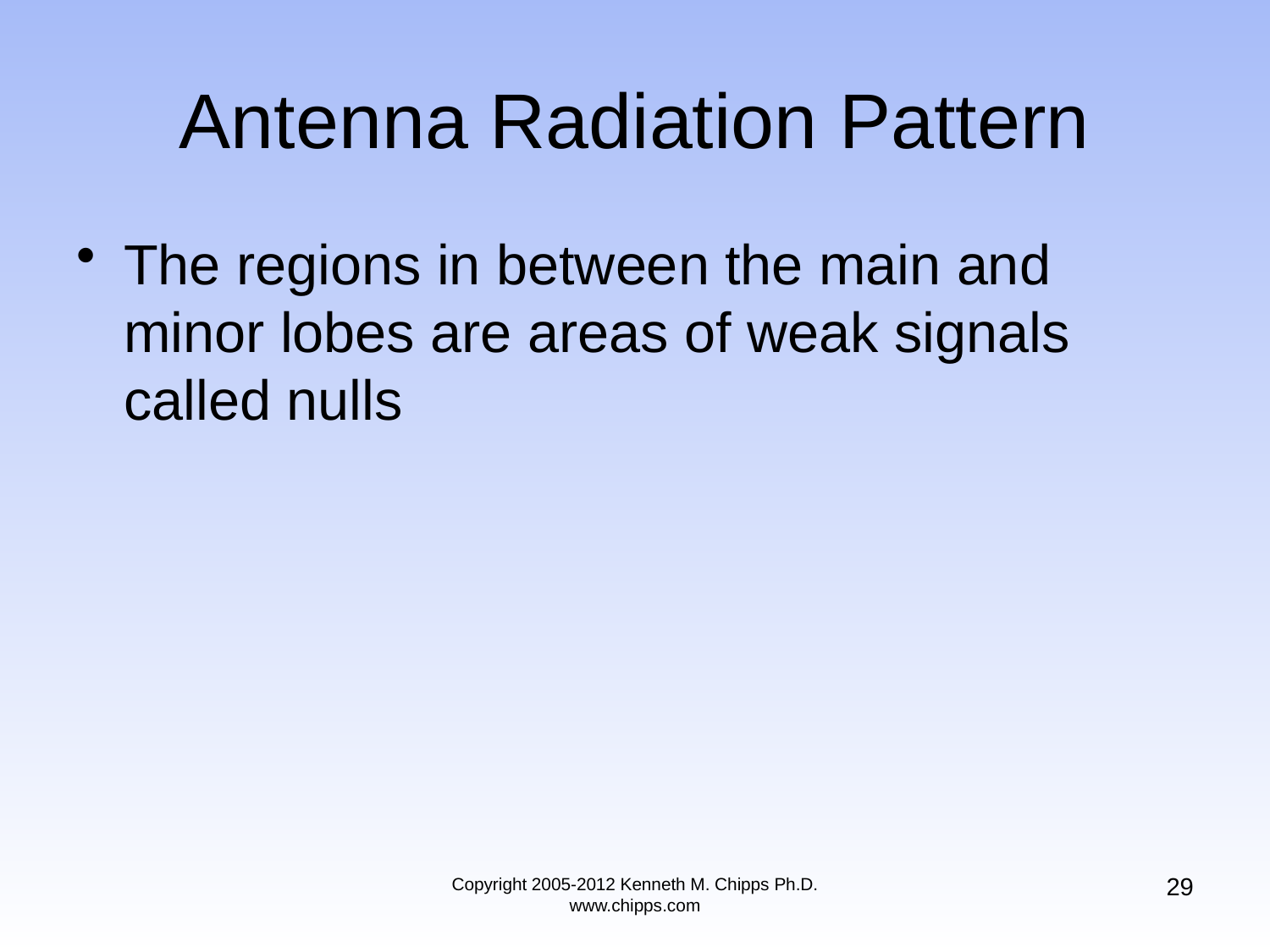

# Antenna Radiation Pattern
The regions in between the main and minor lobes are areas of weak signals called nulls
29
Copyright 2005-2012 Kenneth M. Chipps Ph.D. www.chipps.com